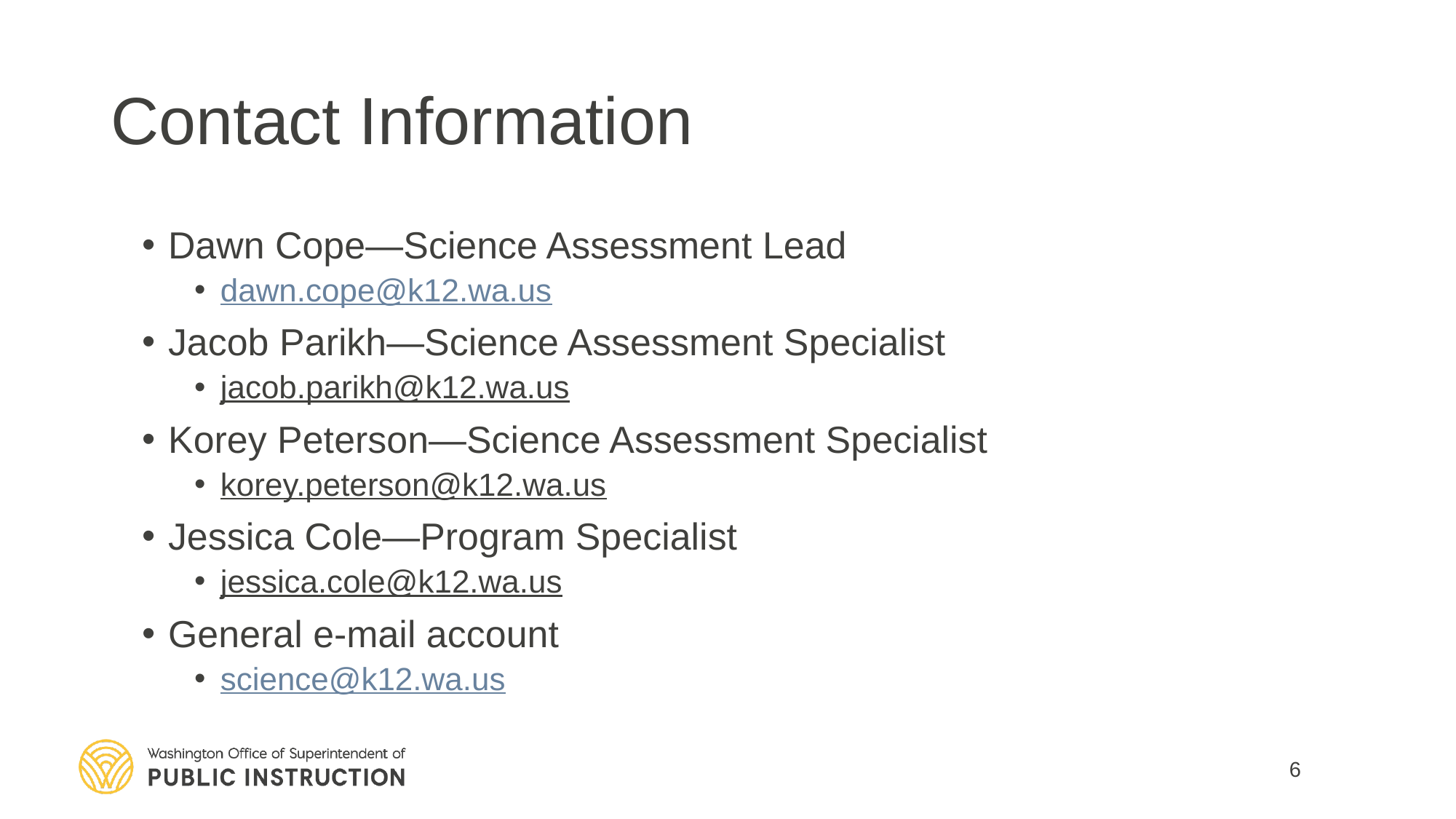

6
# Contact Information
Dawn Cope—Science Assessment Lead
dawn.cope@k12.wa.us
Jacob Parikh—Science Assessment Specialist
jacob.parikh@k12.wa.us
Korey Peterson—Science Assessment Specialist
korey.peterson@k12.wa.us
Jessica Cole—Program Specialist
jessica.cole@k12.wa.us
General e-mail account
science@k12.wa.us